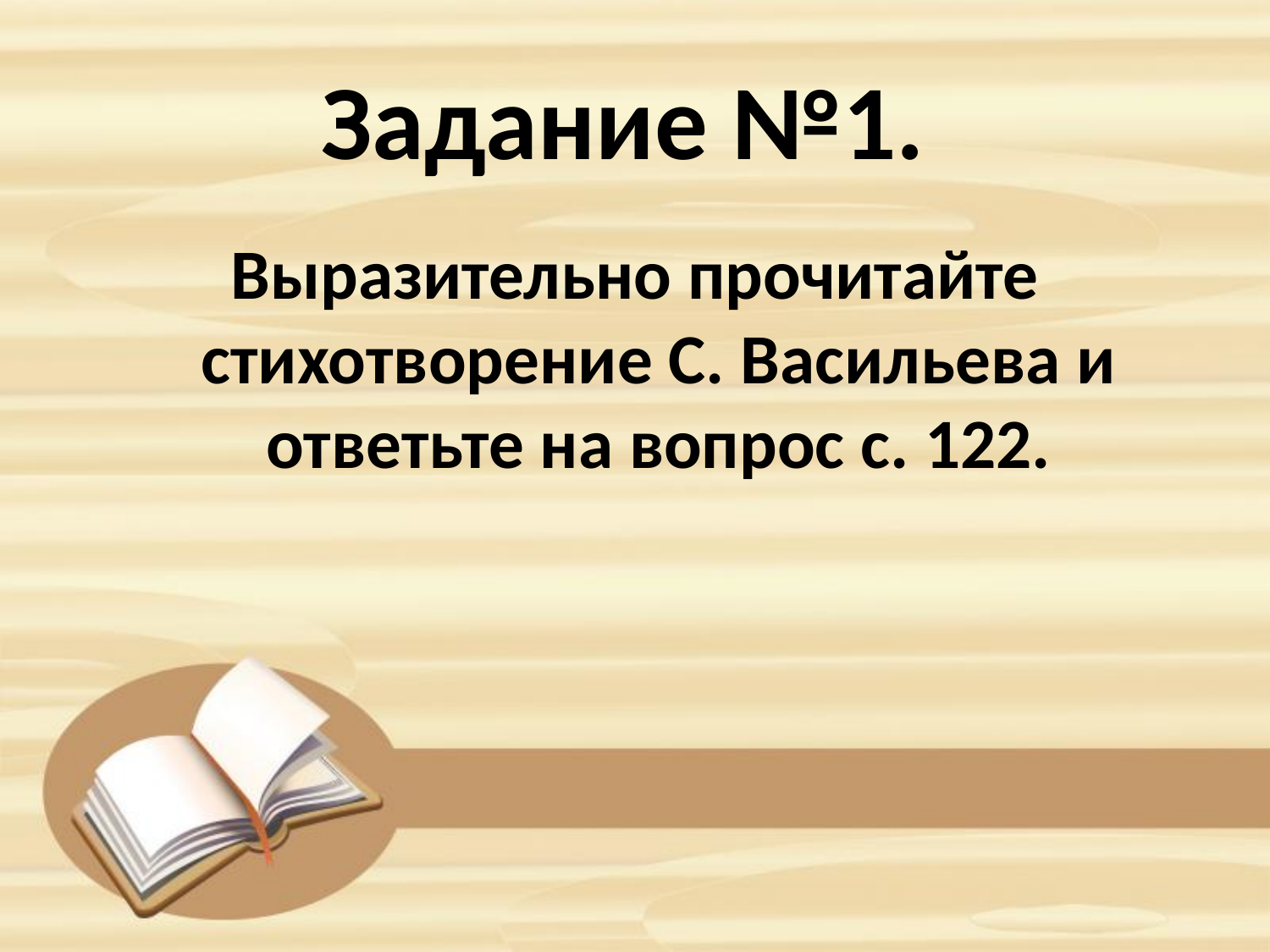

# Задание №1.
Выразительно прочитайте стихотворение С. Васильева и ответьте на вопрос с. 122.